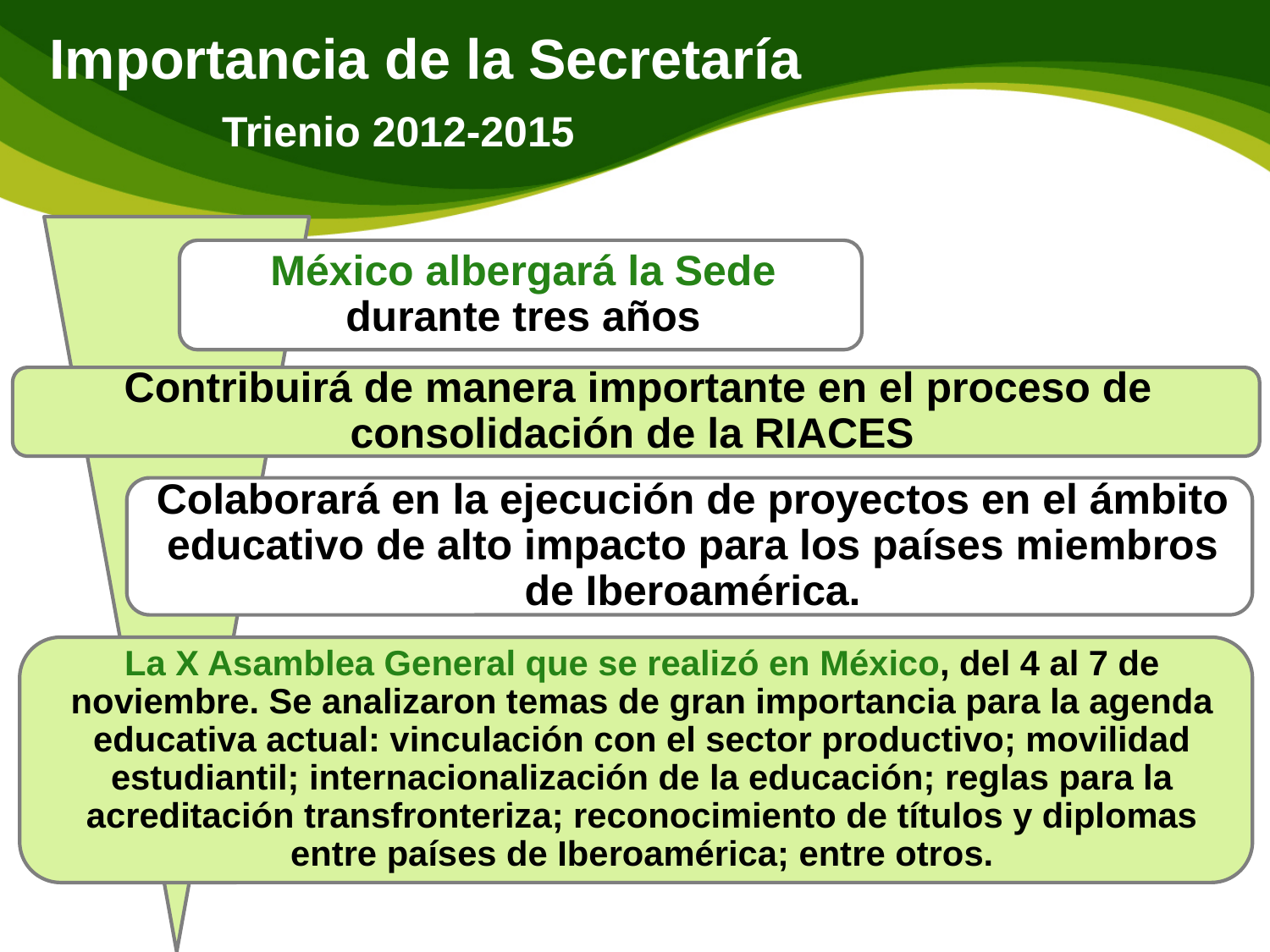

Importancia de la Secretaría
           Trienio 2012-2015
México albergará la Sede durante tres años
Contribuirá de manera importante en el proceso de consolidación de la RIACES
Colaborará en la ejecución de proyectos en el ámbito educativo de alto impacto para los países miembros de Iberoamérica.
La X Asamblea General que se realizó en México, del 4 al 7 de noviembre. Se analizaron temas de gran importancia para la agenda educativa actual: vinculación con el sector productivo; movilidad estudiantil; internacionalización de la educación; reglas para la acreditación transfronteriza; reconocimiento de títulos y diplomas entre países de Iberoamérica; entre otros.